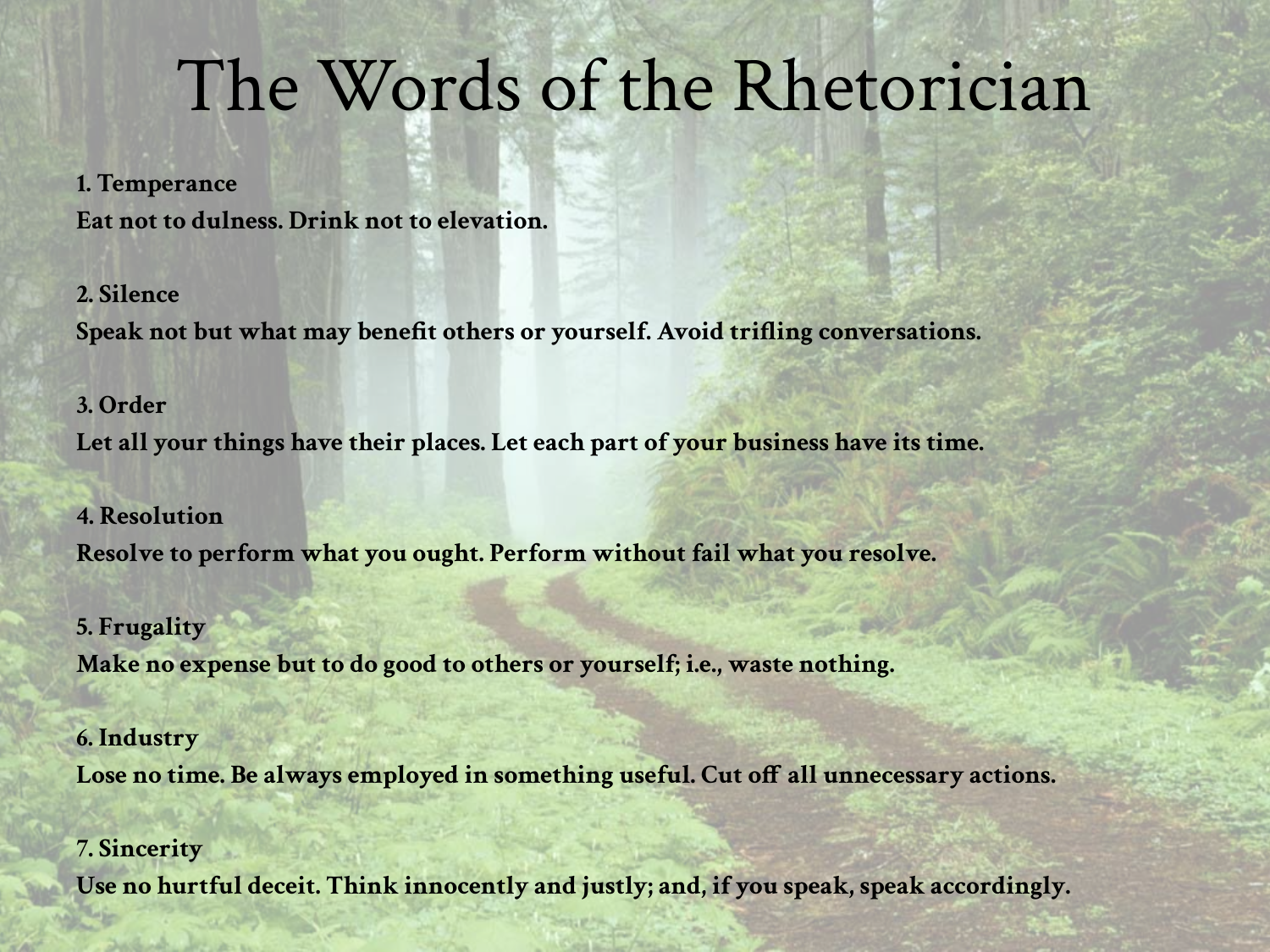

# The Words of the Rhetorician
1. Temperance
Eat not to dulness. Drink not to elevation.

2. Silence
Speak not but what may benefit others or yourself. Avoid trifling conversations.

3. Order
Let all your things have their places. Let each part of your business have its time.

4. Resolution
Resolve to perform what you ought. Perform without fail what you resolve.

5. Frugality
Make no expense but to do good to others or yourself; i.e., waste nothing.

6. Industry
Lose no time. Be always employed in something useful. Cut off all unnecessary actions.

7. Sincerity
Use no hurtful deceit. Think innocently and justly; and, if you speak, speak accordingly.